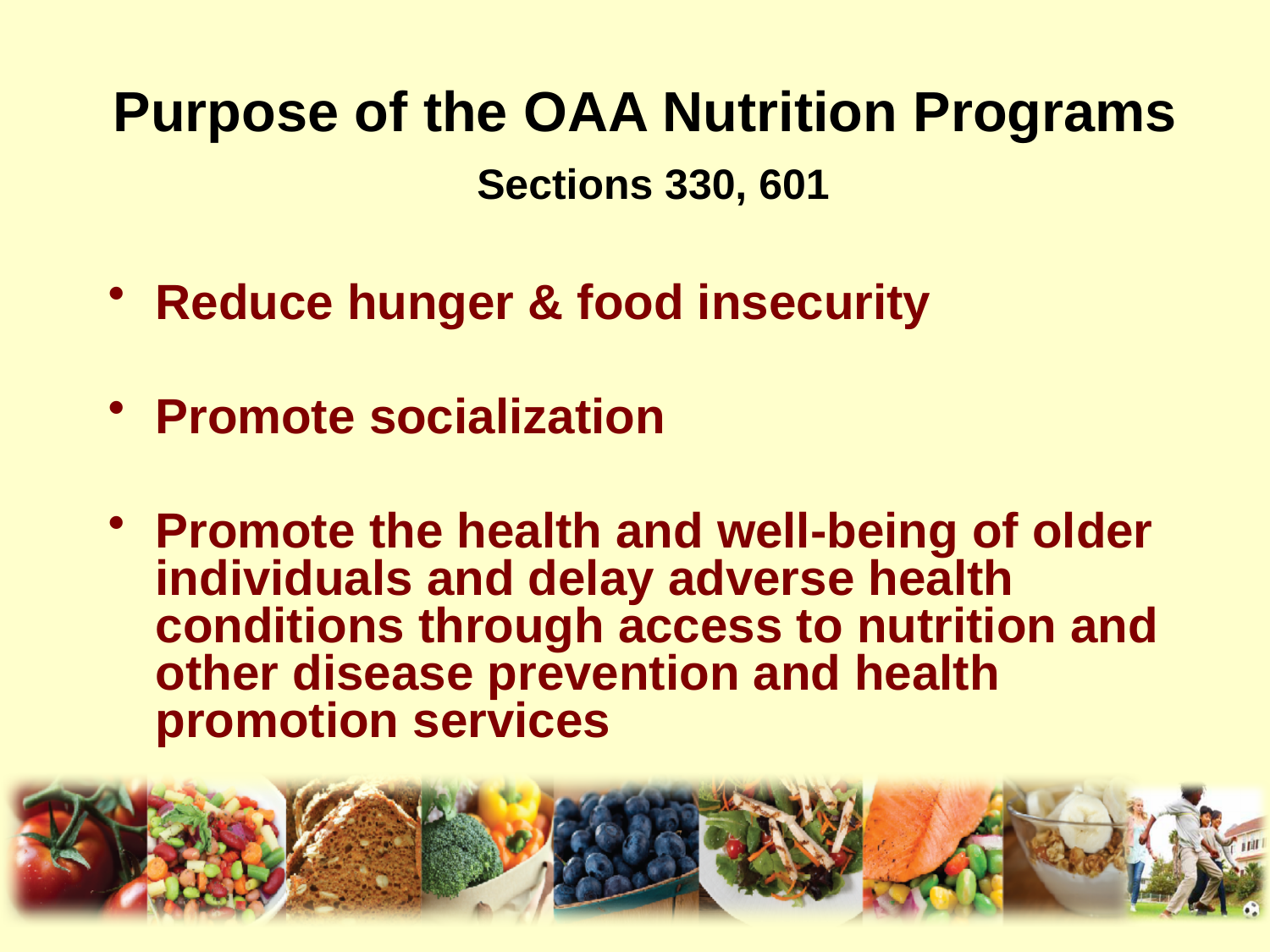

# Purpose of the OAA Nutrition Programs Sections 330, 601
Reduce hunger & food insecurity

Promote socialization

Promote the health and well-being of older individuals and delay adverse health conditions through access to nutrition and other disease prevention and health promotion services